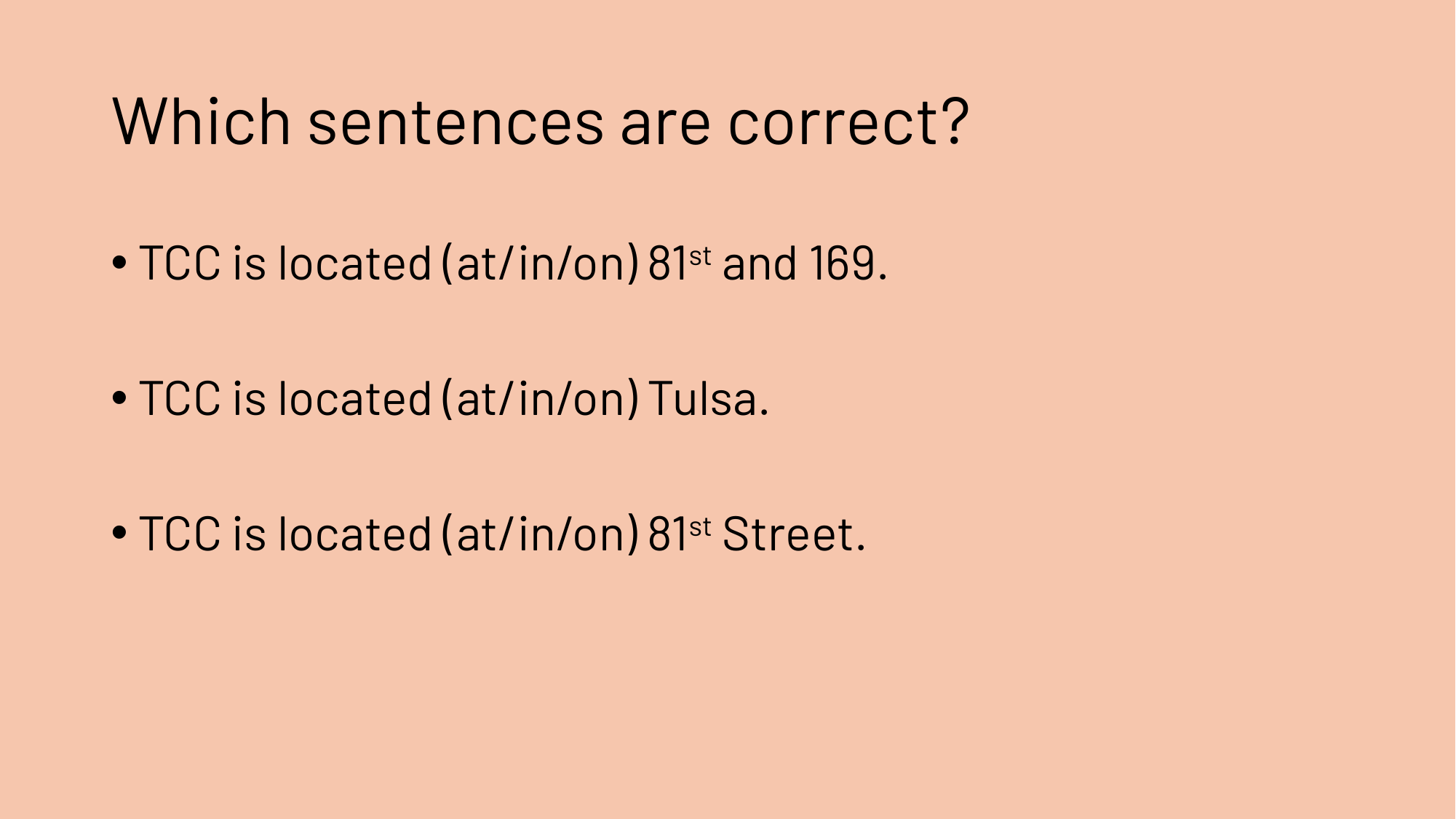

# Which sentences are correct?

TCC is located (at/in/on) 81st and 169.

TCC is located (at/in/on) Tulsa.

TCC is located (at/in/on) 81st Street.